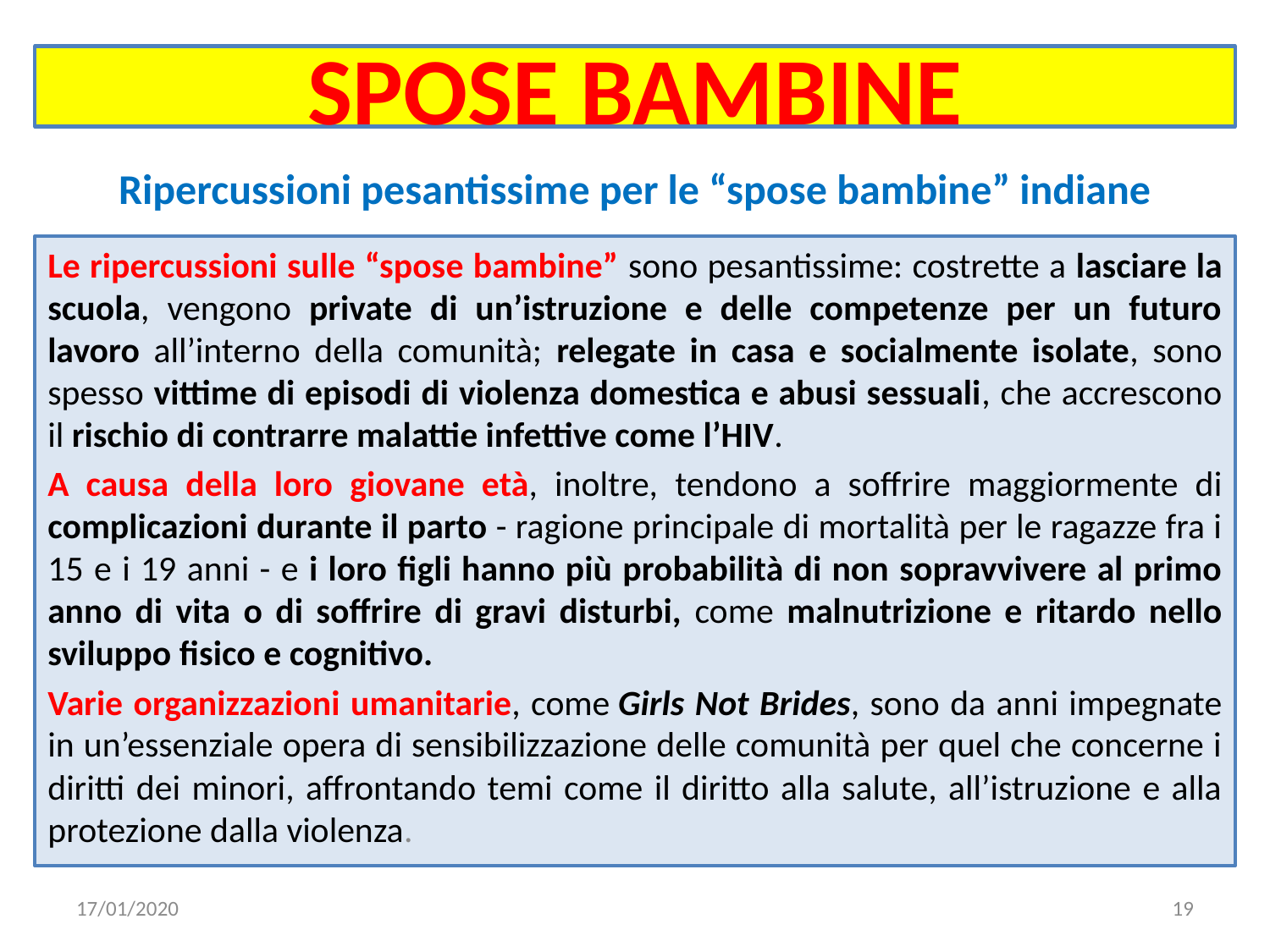

# SPOSE BAMBINE
Ripercussioni pesantissime per le “spose bambine” indiane
Le ripercussioni sulle “spose bambine” sono pesantissime: costrette a lasciare la scuola, vengono private di un’istruzione e delle competenze per un futuro lavoro all’interno della comunità; relegate in casa e socialmente isolate, sono spesso vittime di episodi di violenza domestica e abusi sessuali, che accrescono il rischio di contrarre malattie infettive come l’HIV.
A causa della loro giovane età, inoltre, tendono a soffrire maggiormente di complicazioni durante il parto - ragione principale di mortalità per le ragazze fra i 15 e i 19 anni - e i loro figli hanno più probabilità di non sopravvivere al primo anno di vita o di soffrire di gravi disturbi, come malnutrizione e ritardo nello sviluppo fisico e cognitivo.
Varie organizzazioni umanitarie, come Girls Not Brides, sono da anni impegnate in un’essenziale opera di sensibilizzazione delle comunità per quel che concerne i diritti dei minori, affrontando temi come il diritto alla salute, all’istruzione e alla protezione dalla violenza.

17/01/2020
19